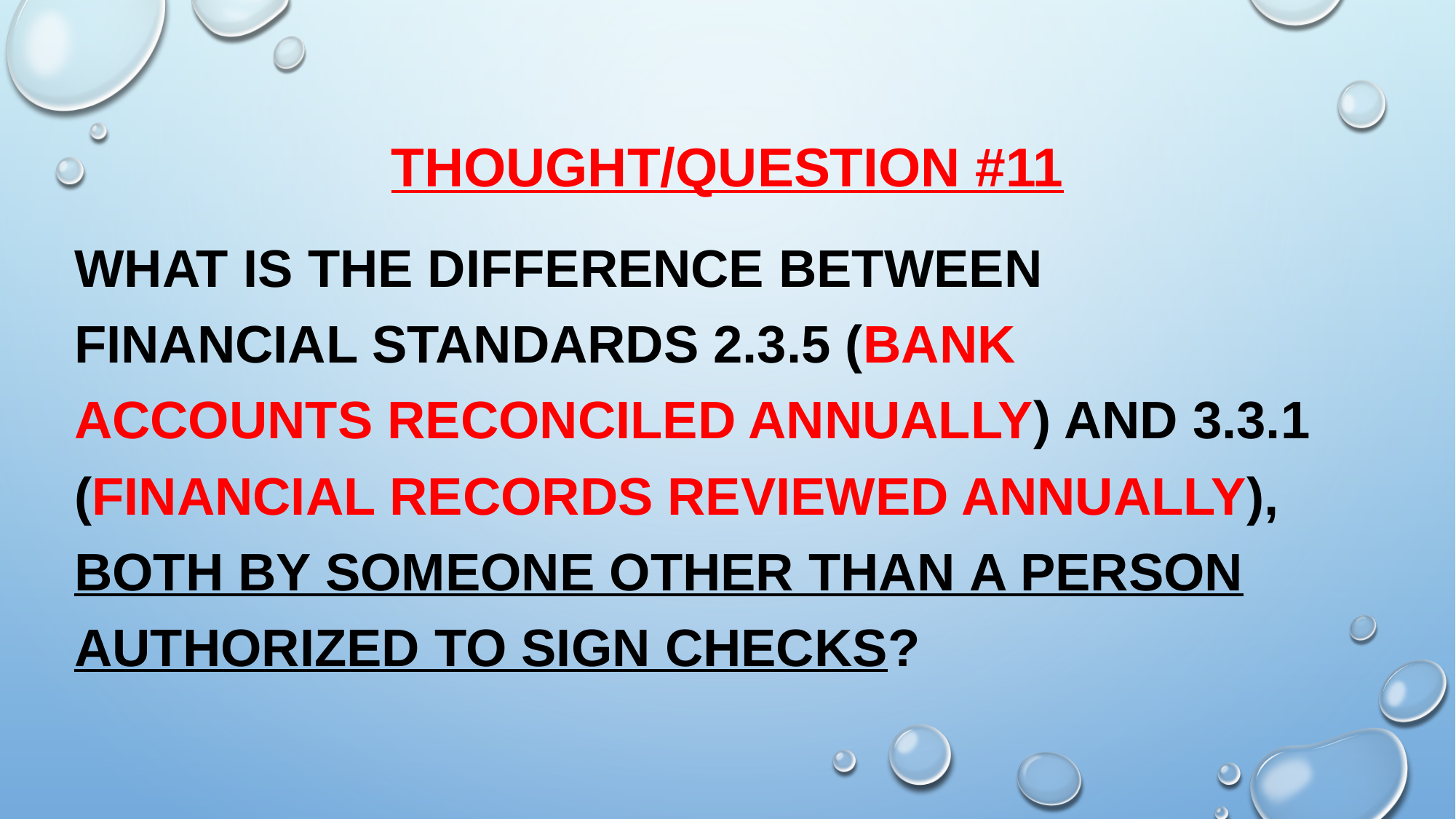

# Thought/Question #11
What is the difference between financial standards 2.3.5 (Bank Accounts reconciled annually) and 3.3.1 (Financial Records reviewed annually), both by someone other than a person authorized to sign checks?